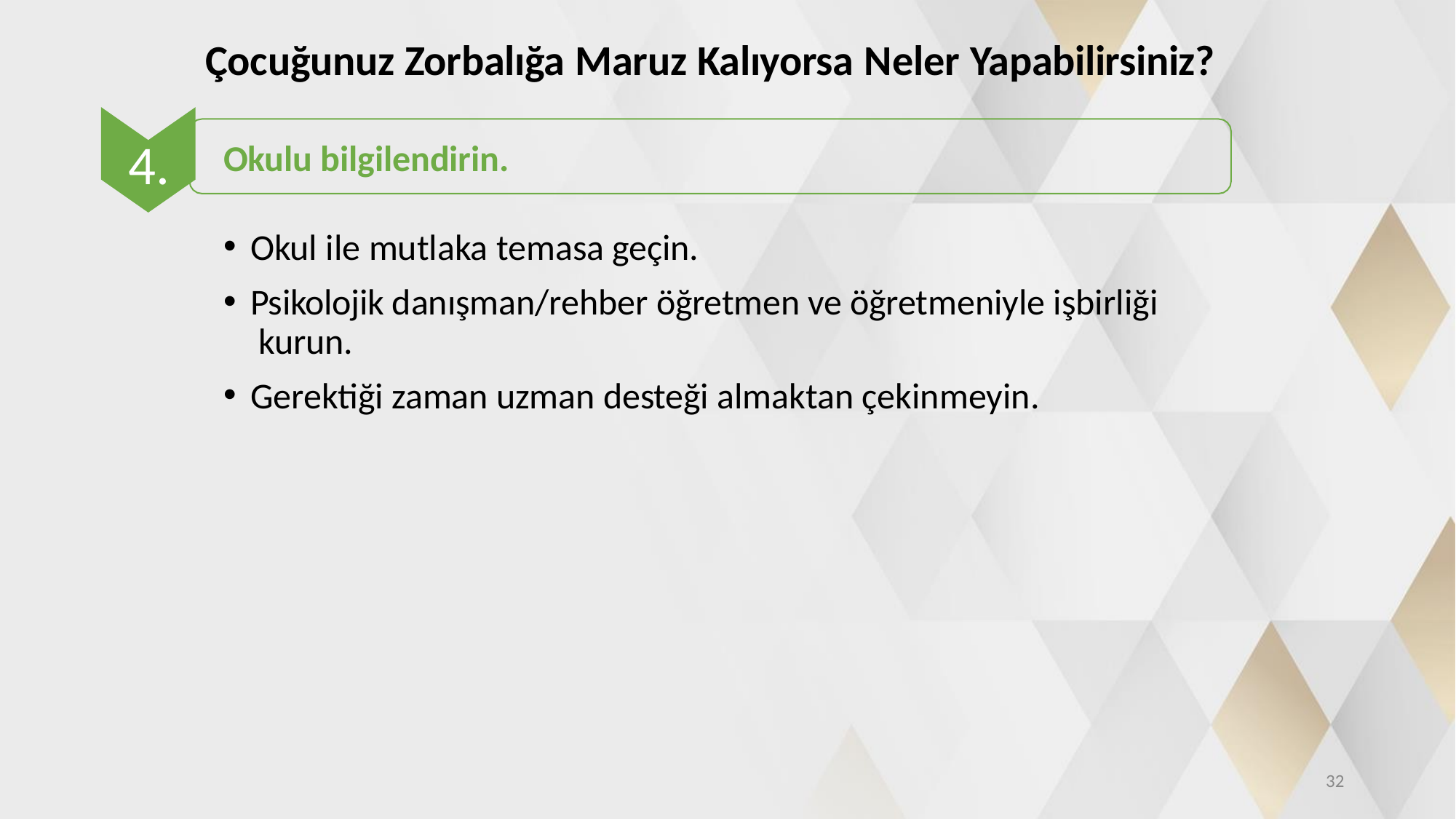

# Çocuğunuz Zorbalığa Maruz Kalıyorsa Neler Yapabilirsiniz?

4.
Okulu bilgilendirin.
Okul ile mutlaka temasa geçin.
Psikolojik danışman/rehber öğretmen ve öğretmeniyle işbirliği  kurun.
Gerektiği zaman uzman desteği almaktan çekinmeyin.
32